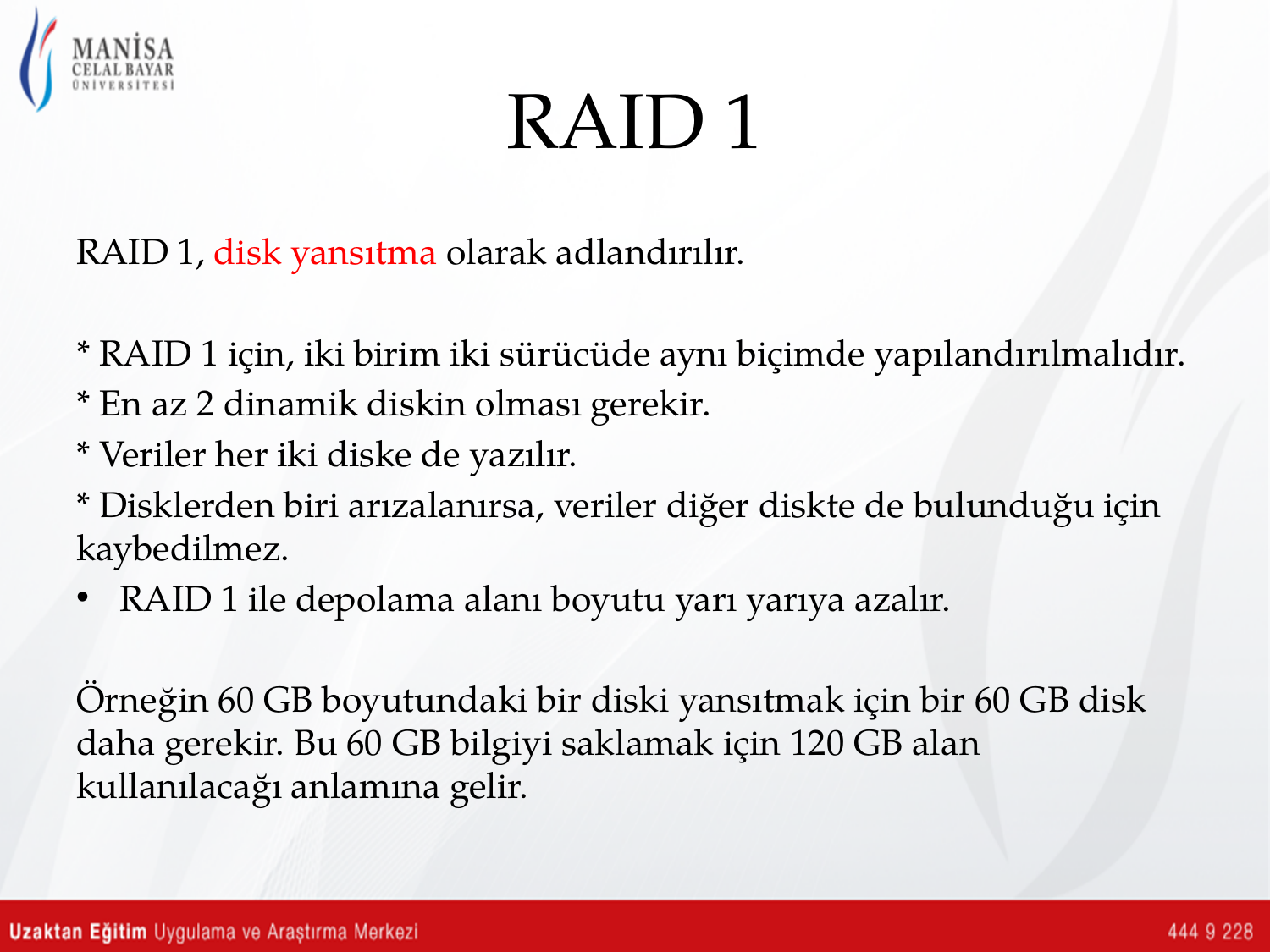

# RAID 1
RAID 1, disk yansıtma olarak adlandırılır.

* RAID 1 için, iki birim iki sürücüde aynı biçimde yapılandırılmalıdır.
* En az 2 dinamik diskin olması gerekir.
* Veriler her iki diske de yazılır.
* Disklerden biri arızalanırsa, veriler diğer diskte de bulunduğu için kaybedilmez.
RAID 1 ile depolama alanı boyutu yarı yarıya azalır.

Örneğin 60 GB boyutundaki bir diski yansıtmak için bir 60 GB disk daha gerekir. Bu 60 GB bilgiyi saklamak için 120 GB alan kullanılacağı anlamına gelir.